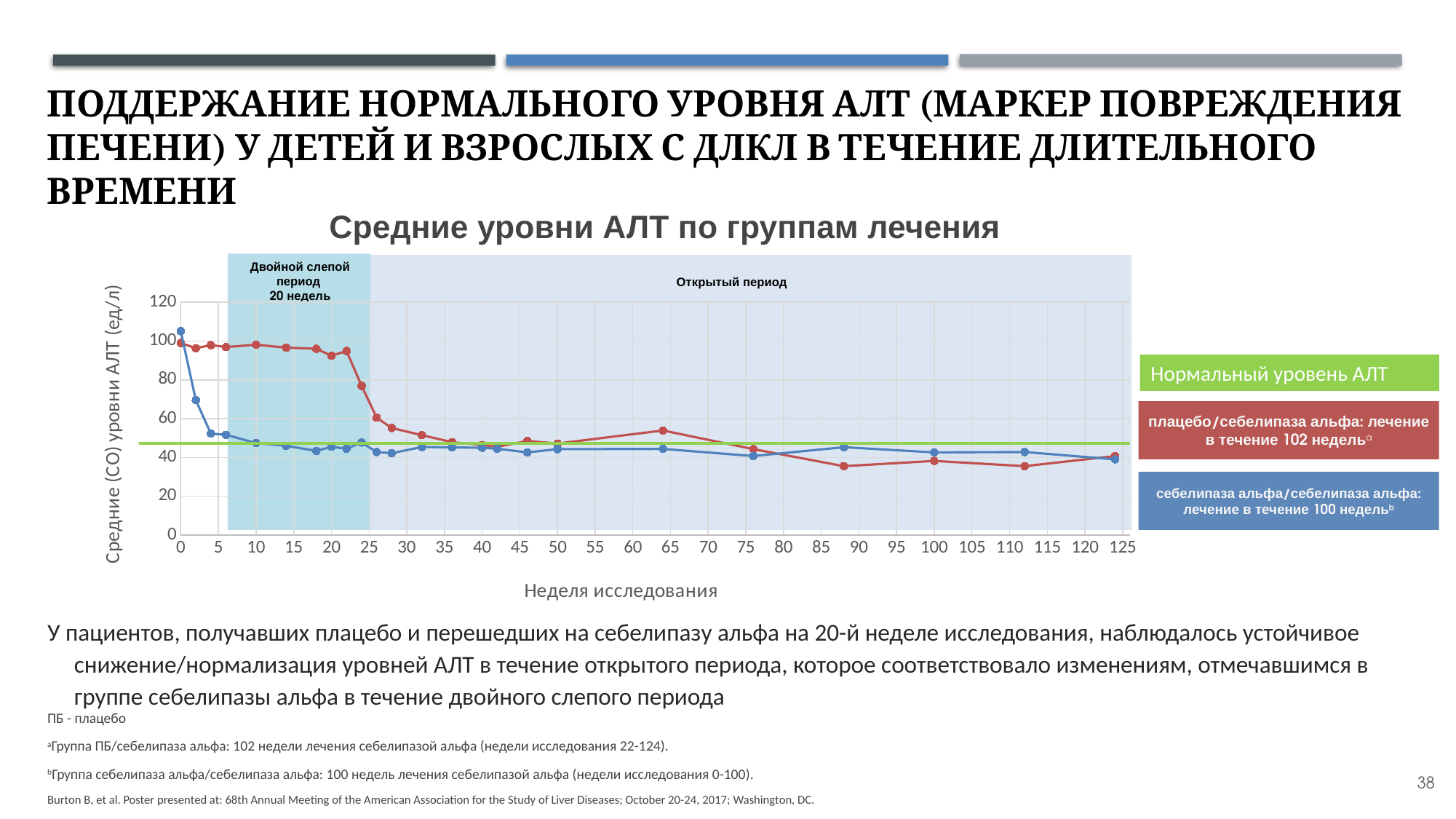

ПОДДЕРЖАНИЕ НОРМАЛЬНОГО УРОВНЯ АЛТ (МАРКЕР ПОВРЕЖДЕНИЯ ПЕЧЕНИ) У ДЕТЕЙ И ВЗРОСЛЫХ С ДЛКЛ В ТЕЧЕНИЕ ДЛИТЕЛЬНОГО ВРЕМЕНИ
Средние уровни АЛТ по группам лечения

### Chart

| Category | SA/SA | PBO/SA |
|---|---|---|

Двойной слепой период
20 недель
Открытый период
Нормальный уровень АЛТ
плацебо/себелипаза альфа: лечение в течение 102 недельa
себелипаза альфа/себелипаза альфа: лечение в течение 100 недельb
У пациентов, получавших плацебо и перешедших на себелипазу альфа на 20-й неделе исследования, наблюдалось устойчивое снижение/нормализация уровней АЛТ в течение открытого периода, которое соответствовало изменениям, отмечавшимся в группе себелипазы альфа в течение двойного слепого периода

ПБ - плацебо
аГруппа ПБ/себелипаза альфа: 102 недели лечения себелипазой альфа (недели исследования 22-124).
bГруппа себелипаза альфа/себелипаза альфа: 100 недель лечения себелипазой альфа (недели исследования 0-100).
Burton B, et al. Poster presented at: 68th Annual Meeting of the American Association for the Study of Liver Diseases; October 20-24, 2017; Washington, DC.
38